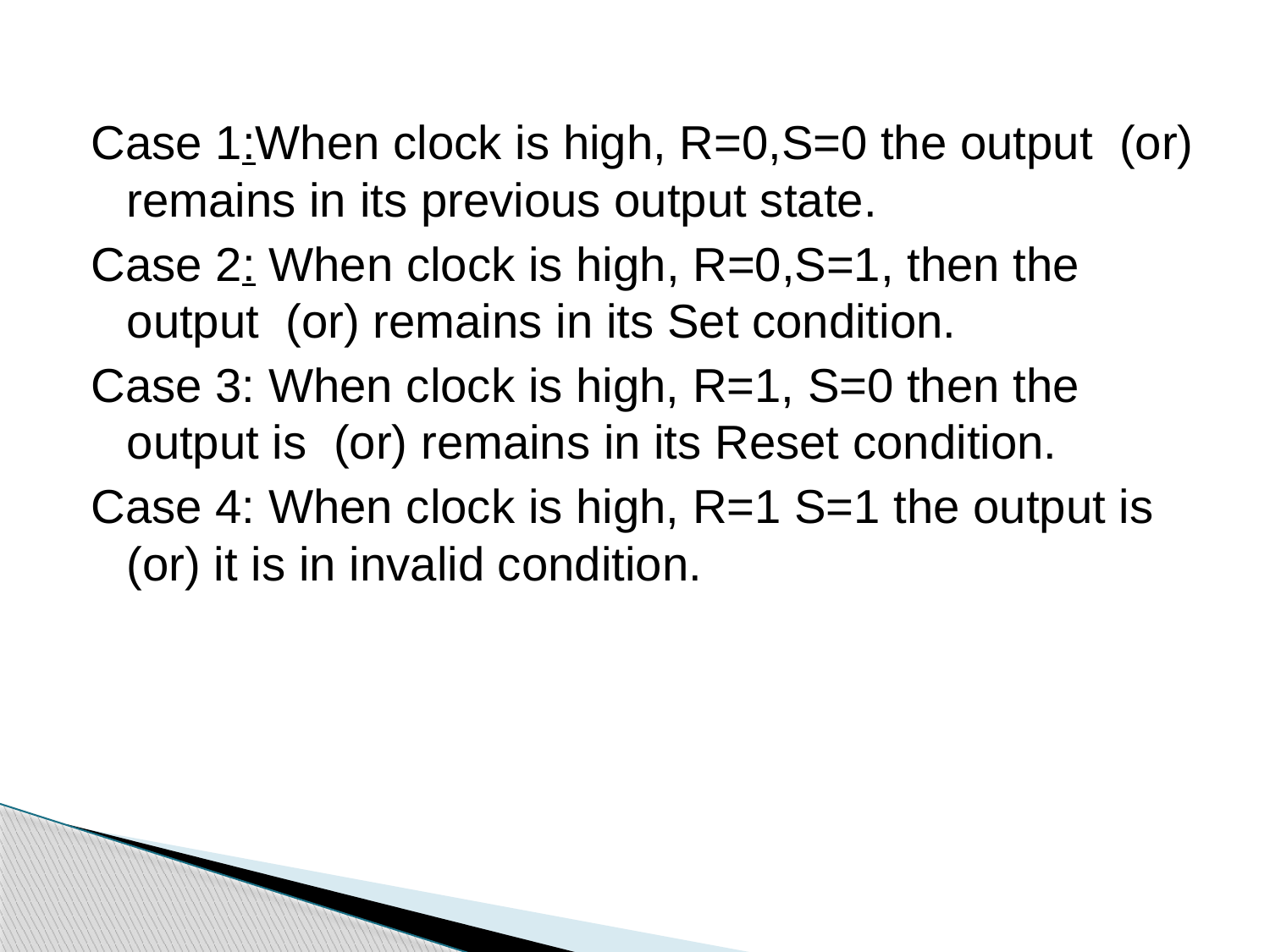

Case 1:When clock is high, R=0,S=0 the output  (or) remains in its previous output state.
Case 2: When clock is high, R=0,S=1, then the output  (or) remains in its Set condition.
Case 3: When clock is high, R=1, S=0 then the output is  (or) remains in its Reset condition.
Case 4: When clock is high, R=1 S=1 the output is  (or) it is in invalid condition.